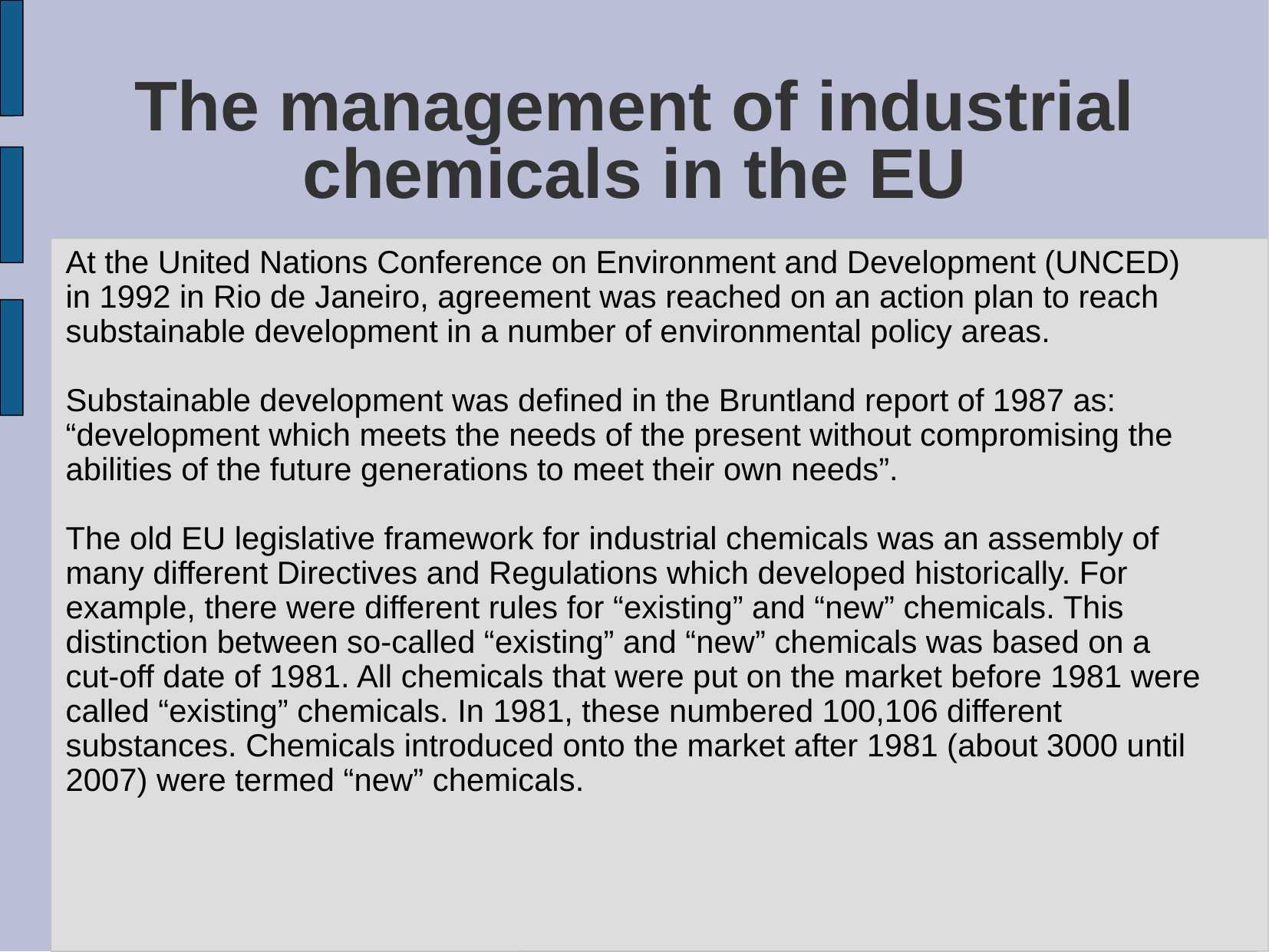

The management of industrial chemicals in the EU
At the United Nations Conference on Environment and Development (UNCED) in 1992 in Rio de Janeiro, agreement was reached on an action plan to reach substainable development in a number of environmental policy areas.

Substainable development was defined in the Bruntland report of 1987 as: “development which meets the needs of the present without compromising the abilities of the future generations to meet their own needs”.

The old EU legislative framework for industrial chemicals was an assembly of many different Directives and Regulations which developed historically. For
example, there were different rules for “existing” and “new” chemicals. This distinction between so-called “existing” and “new” chemicals was based on a cut-off date of 1981. All chemicals that were put on the market before 1981 were called “existing” chemicals. In 1981, these numbered 100,106 different substances. Chemicals introduced onto the market after 1981 (about 3000 until
2007) were termed “new” chemicals.